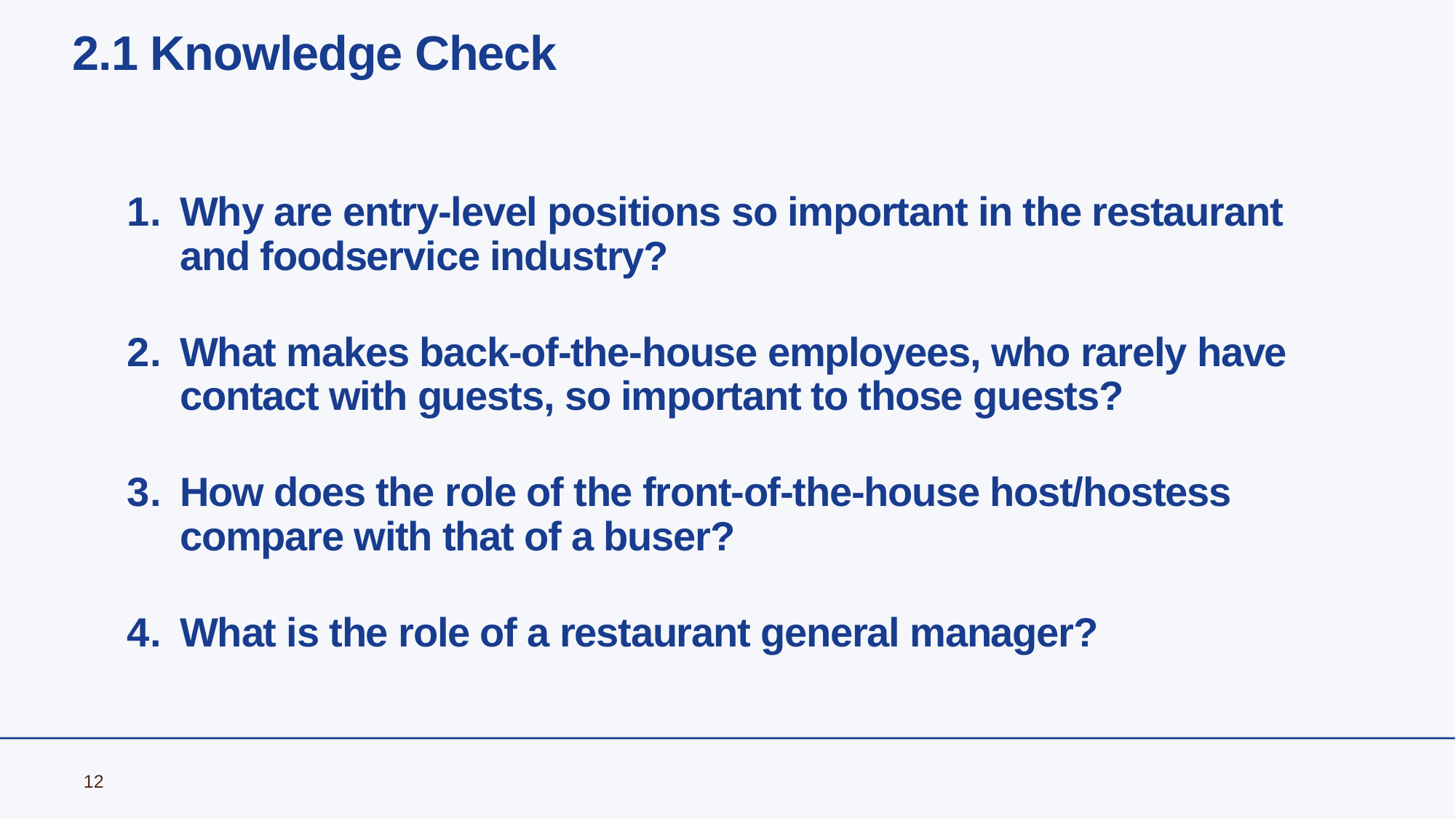

# 2.1 Knowledge Check
Why are entry-level positions so important in the restaurant and foodservice industry?
What makes back-of-the-house employees, who rarely have contact with guests, so important to those guests?
How does the role of the front-of-the-house host/hostess compare with that of a buser?
What is the role of a restaurant general manager?
12